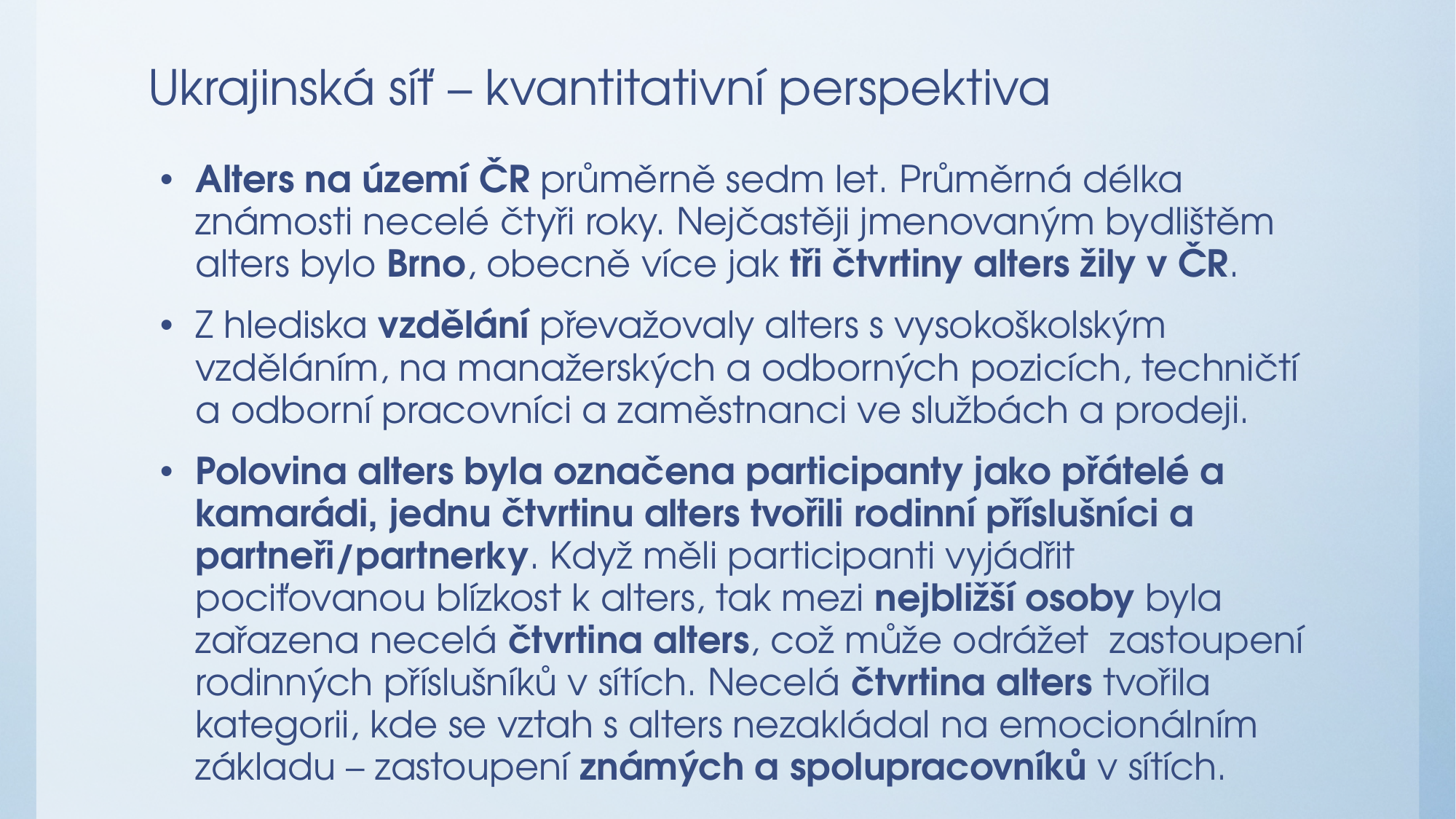

# Ukrajinská síť – kvantitativní perspektiva
Alters na území ČR průměrně sedm let. Průměrná délka známosti necelé čtyři roky. Nejčastěji jmenovaným bydlištěm alters bylo Brno, obecně více jak tři čtvrtiny alters žily v ČR.
Z hlediska vzdělání převažovaly alters s vysokoškolským vzděláním, na manažerských a odborných pozicích, techničtí a odborní pracovníci a zaměstnanci ve službách a prodeji.
Polovina alters byla označena participanty jako přátelé a kamarádi, jednu čtvrtinu alters tvořili rodinní příslušníci a partneři/partnerky. Když měli participanti vyjádřit pociťovanou blízkost k alters, tak mezi nejbližší osoby byla zařazena necelá čtvrtina alters, což může odrážet  zastoupení rodinných příslušníků v sítích. Necelá čtvrtina alters tvořila kategorii, kde se vztah s alters nezakládal na emocionálním základu – zastoupení známých a spolupracovníků v sítích.